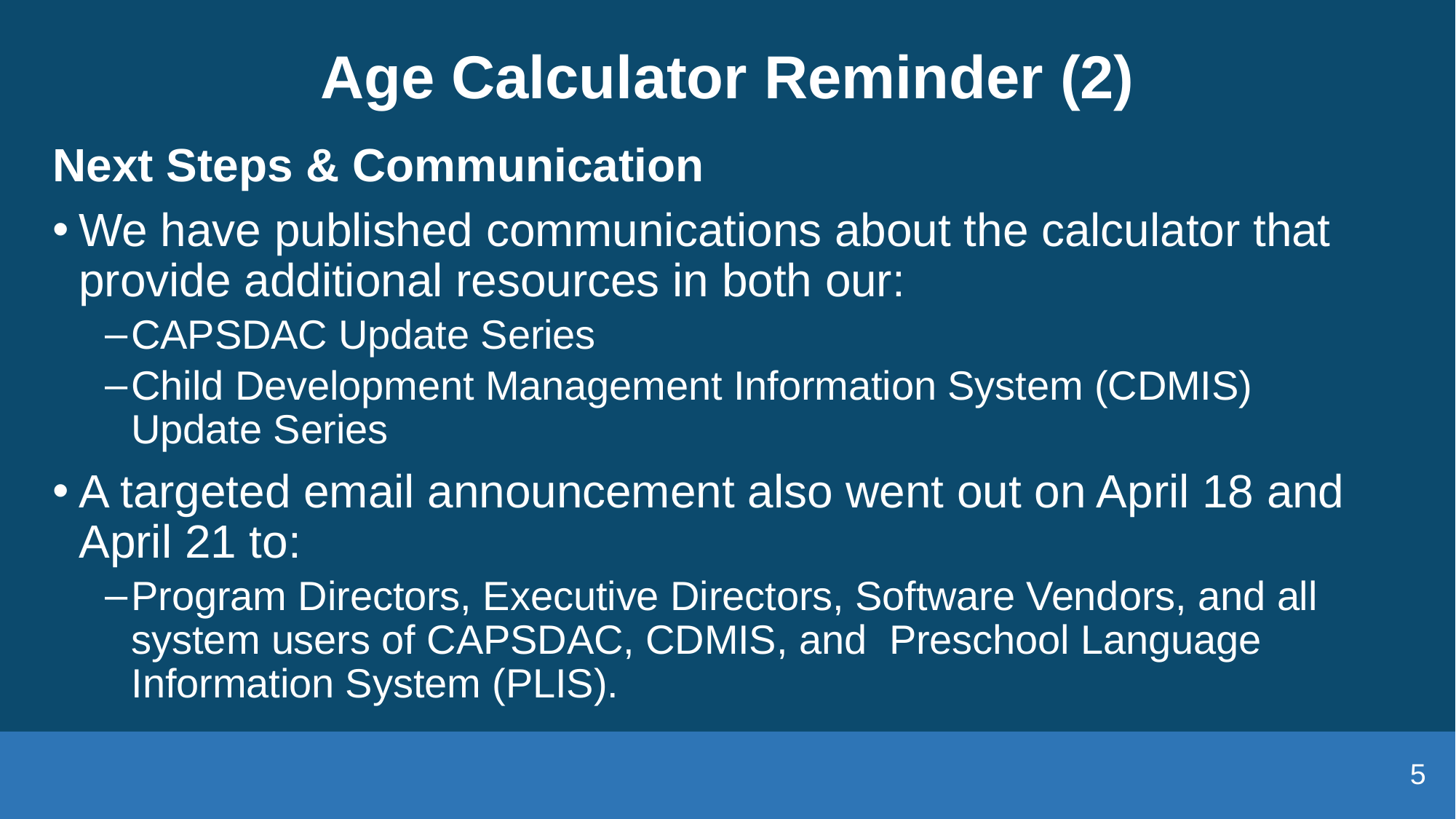

# Age Calculator Reminder (2)
Next Steps & Communication
We have published communications about the calculator that provide additional resources in both our:
CAPSDAC Update Series
Child Development Management Information System (CDMIS) Update Series
A targeted email announcement also went out on April 18 and April 21 to:
Program Directors, Executive Directors, Software Vendors, and all system users of CAPSDAC, CDMIS, and  Preschool Language Information System (PLIS).
5